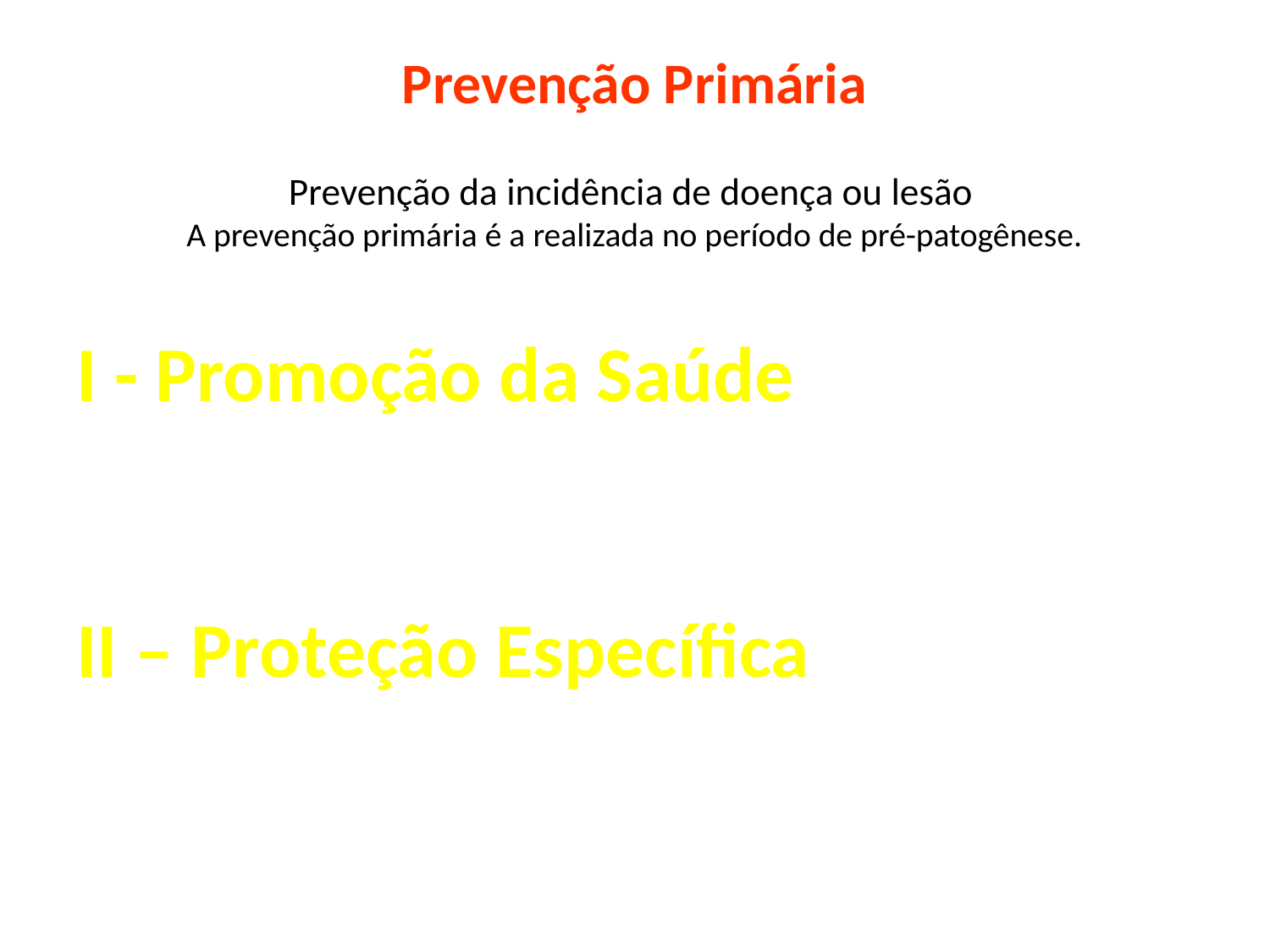

Prevenção Primária
Prevenção da incidência de doença ou lesão
A prevenção primária é a realizada no período de pré-patogênese.
I - Promoção da Saúde

II – Proteção Específica